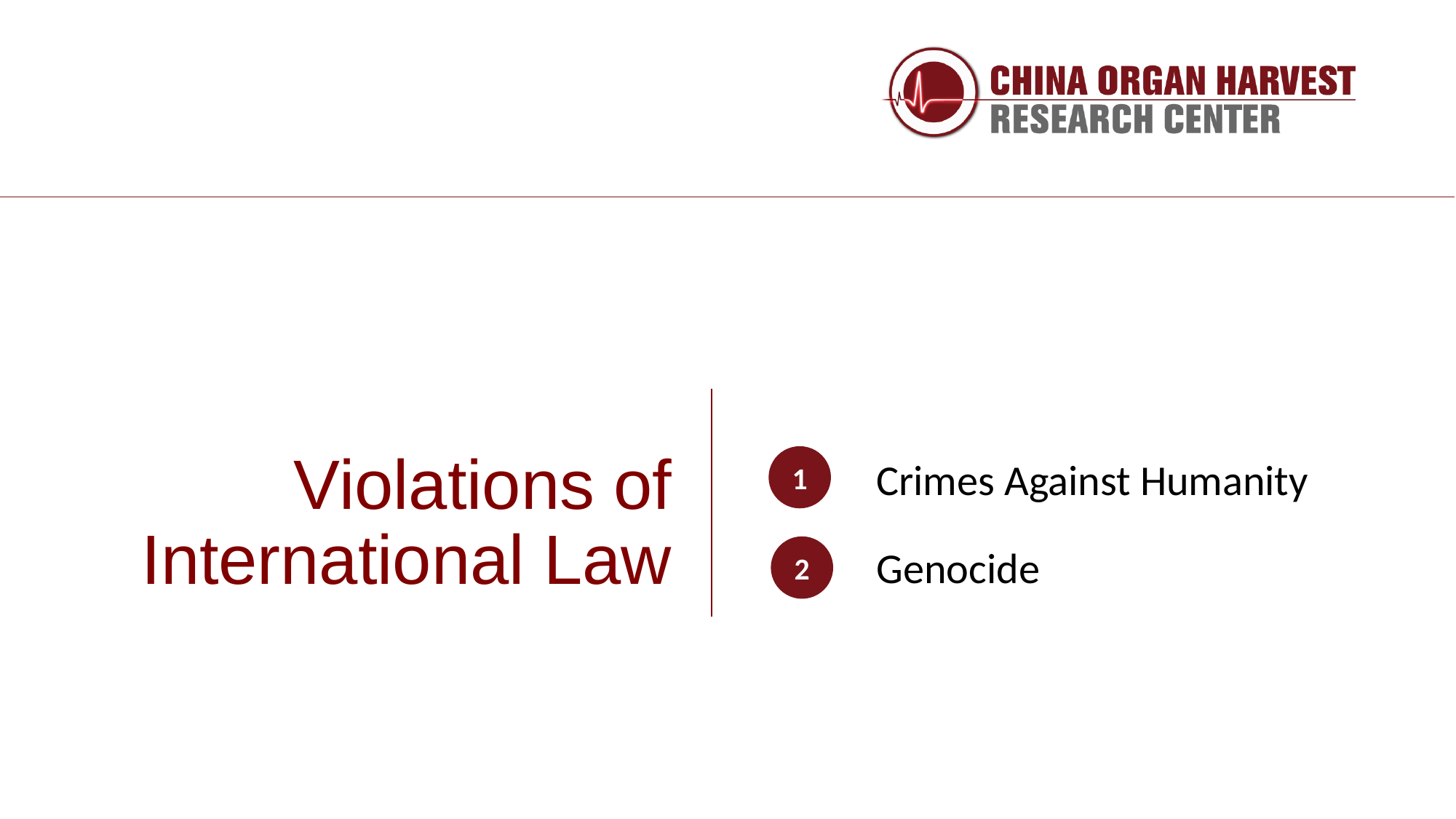

Violations of International Law

1
Crimes Against Humanity
Genocide
2